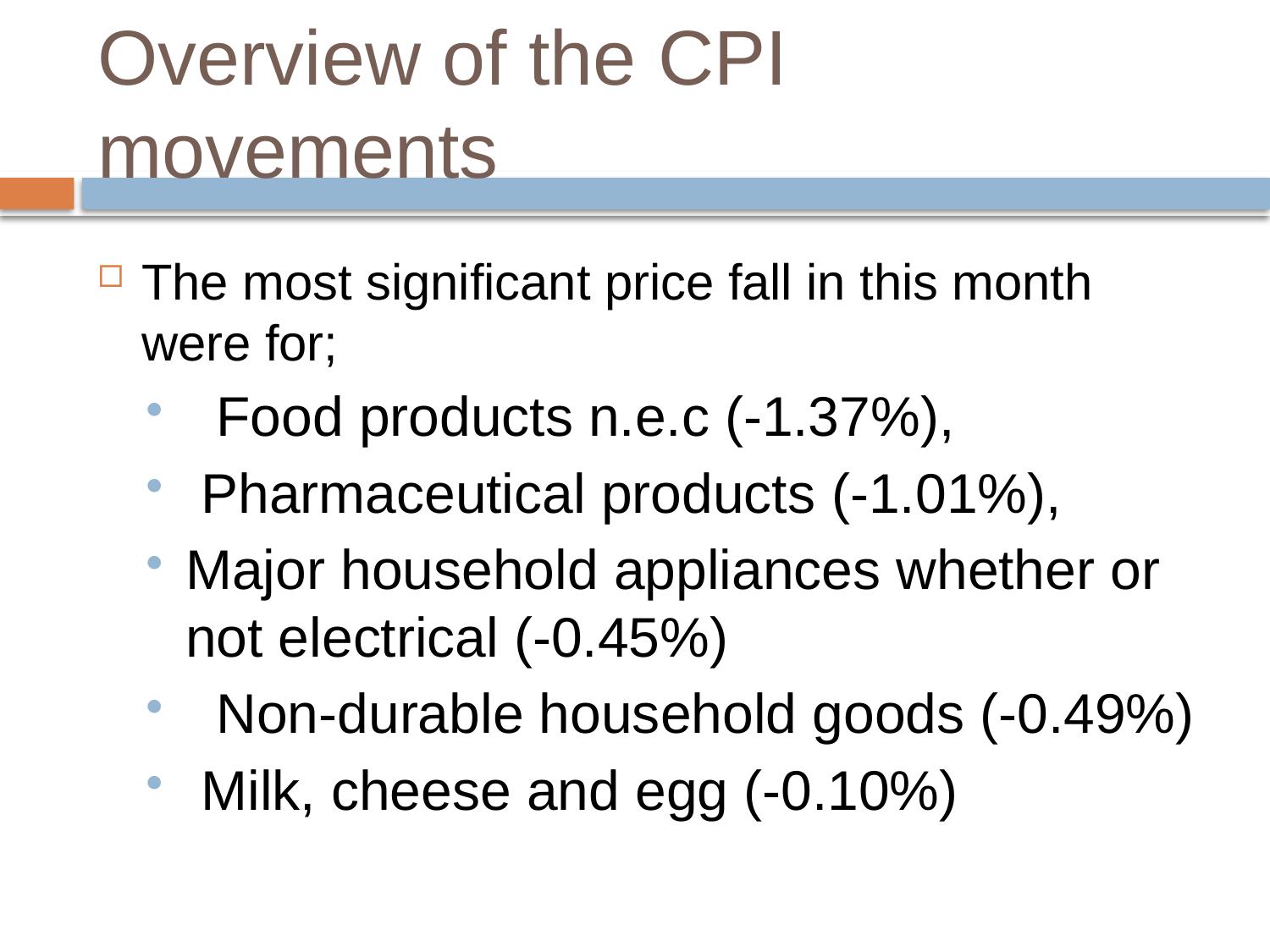

# Overview of the CPI movements
The most significant price fall in this month were for;
  Food products n.e.c (-1.37%),
 Pharmaceutical products (-1.01%),
Major household appliances whether or not electrical (-0.45%)
  Non-durable household goods (-0.49%)
 Milk, cheese and egg (-0.10%)